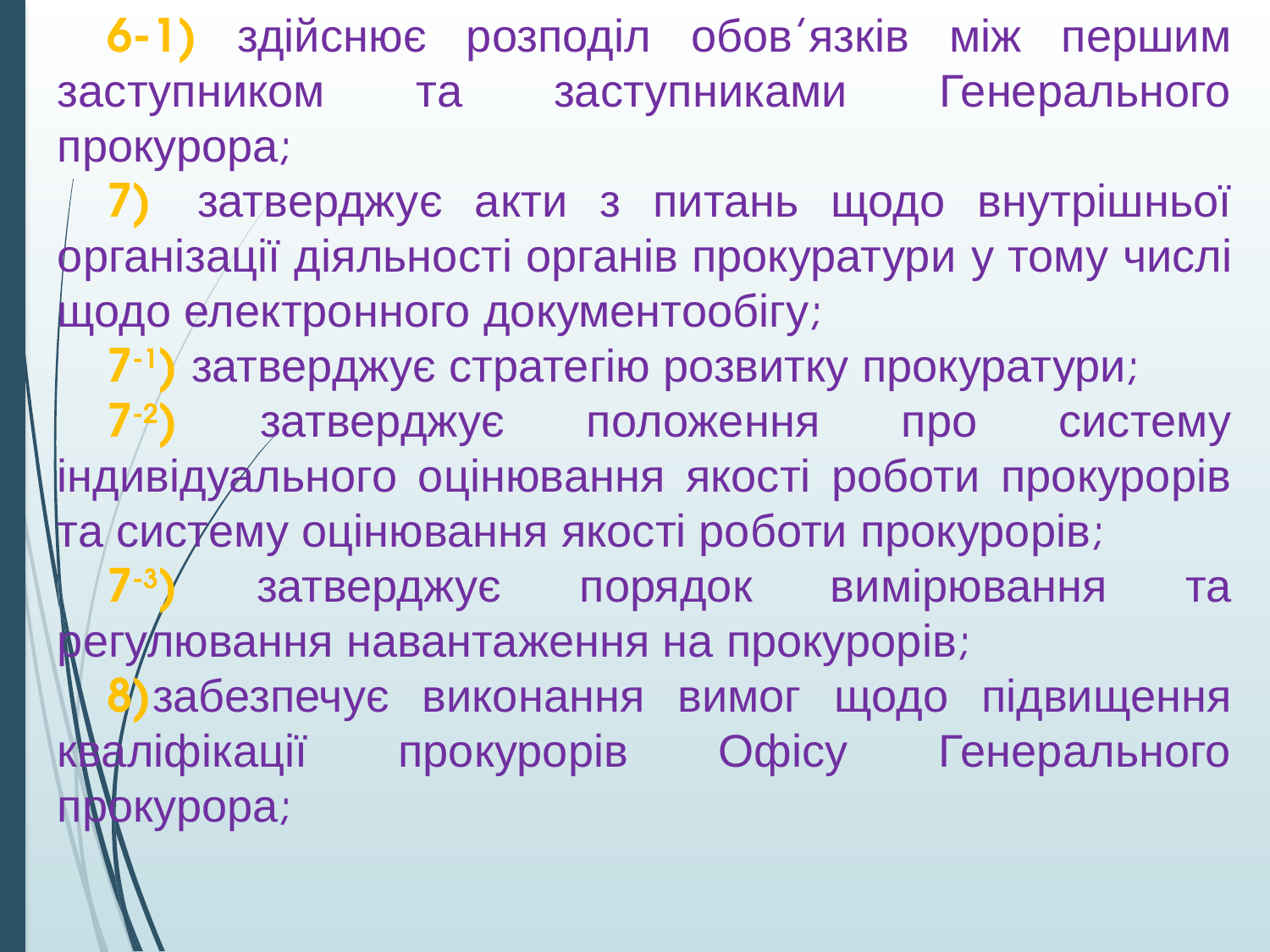

6-1) здійснює розподіл обов’язків між першим заступником та заступниками Генерального прокурора;
7)  затверджує акти з питань щодо внутрішньої організації діяльності органів прокуратури у тому числі щодо електронного документообігу;
7-1) затверджує стратегію розвитку прокуратури;
7-2) затверджує положення про систему індивідуального оцінювання якості роботи прокурорів та систему оцінювання якості роботи прокурорів;
7-3) затверджує порядок вимірювання та регулювання навантаження на прокурорів;
8)забезпечує виконання вимог щодо підвищення кваліфікації прокурорів Офісу Генерального прокурора;